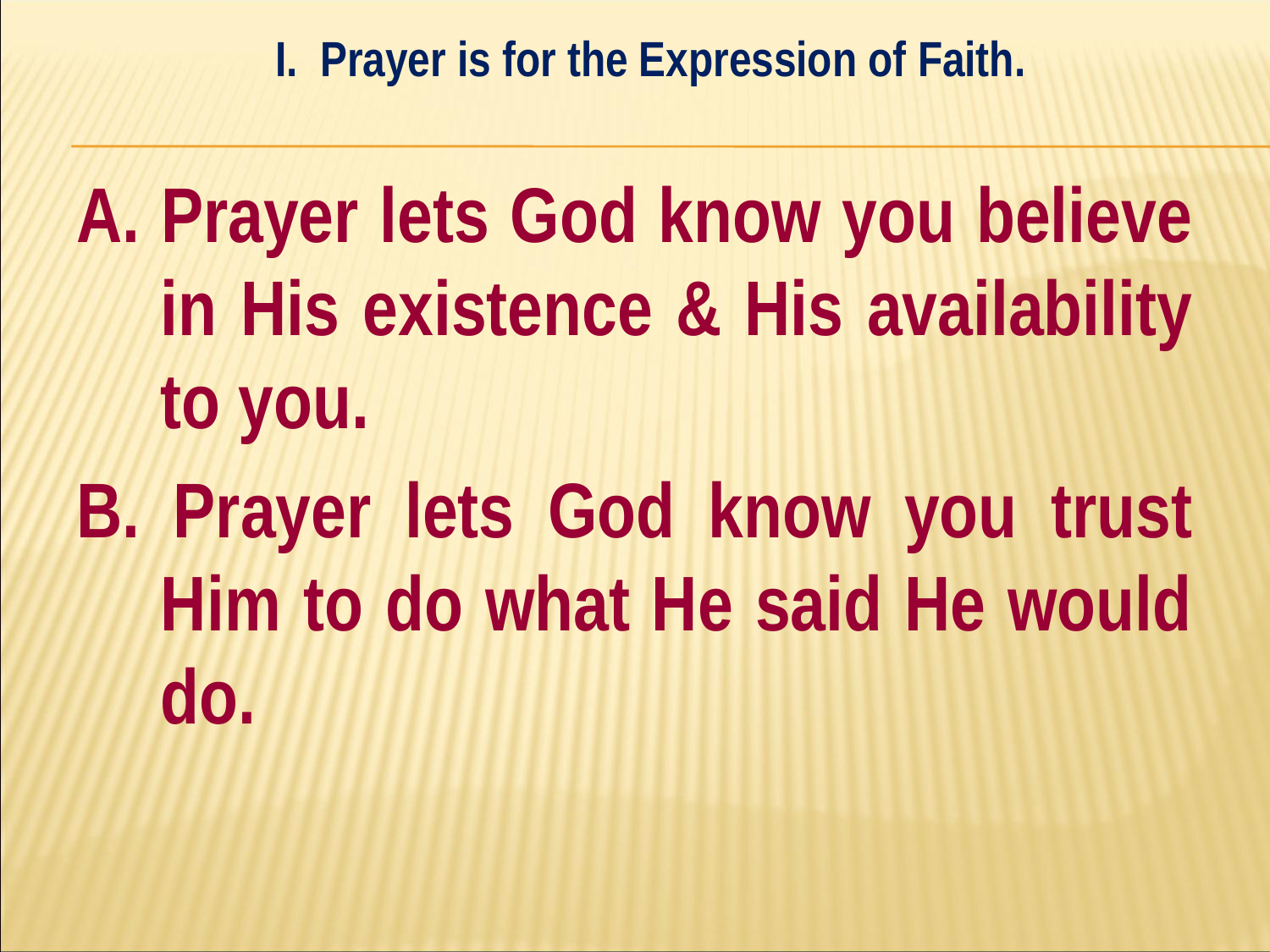

I.  Prayer is for the Expression of Faith.
#
A. Prayer lets God know you believe in His existence & His availability to you.
B. Prayer lets God know you trust Him to do what He said He would do.